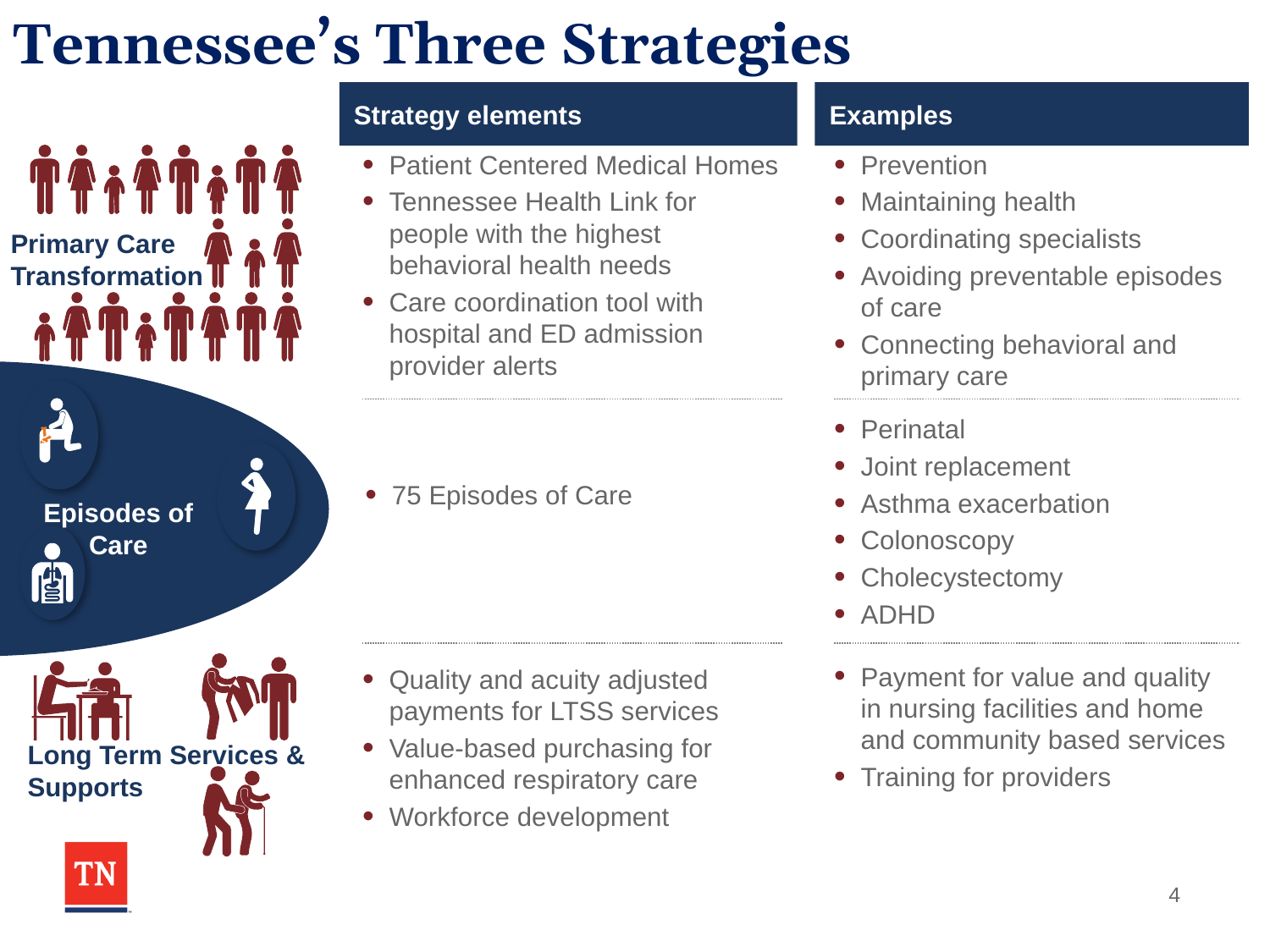

Tennessee’s Three Strategies
Strategy elements
Examples

Patient Centered Medical Homes
Tennessee Health Link for people with the highest behavioral health needs
Care coordination tool with hospital and ED admission provider alerts
Prevention
Maintaining health
Coordinating specialists
Avoiding preventable episodes of care
Connecting behavioral and primary care

Primary Care
Transformation

Perinatal
Joint replacement
Asthma exacerbation
Colonoscopy
Cholecystectomy
ADHD

75 Episodes of Care
Episodes of Care

Payment for value and quality in nursing facilities and home and community based services
Training for providers

Quality and acuity adjusted payments for LTSS services
Value-based purchasing for enhanced respiratory care
Workforce development
Long Term Services & Supports